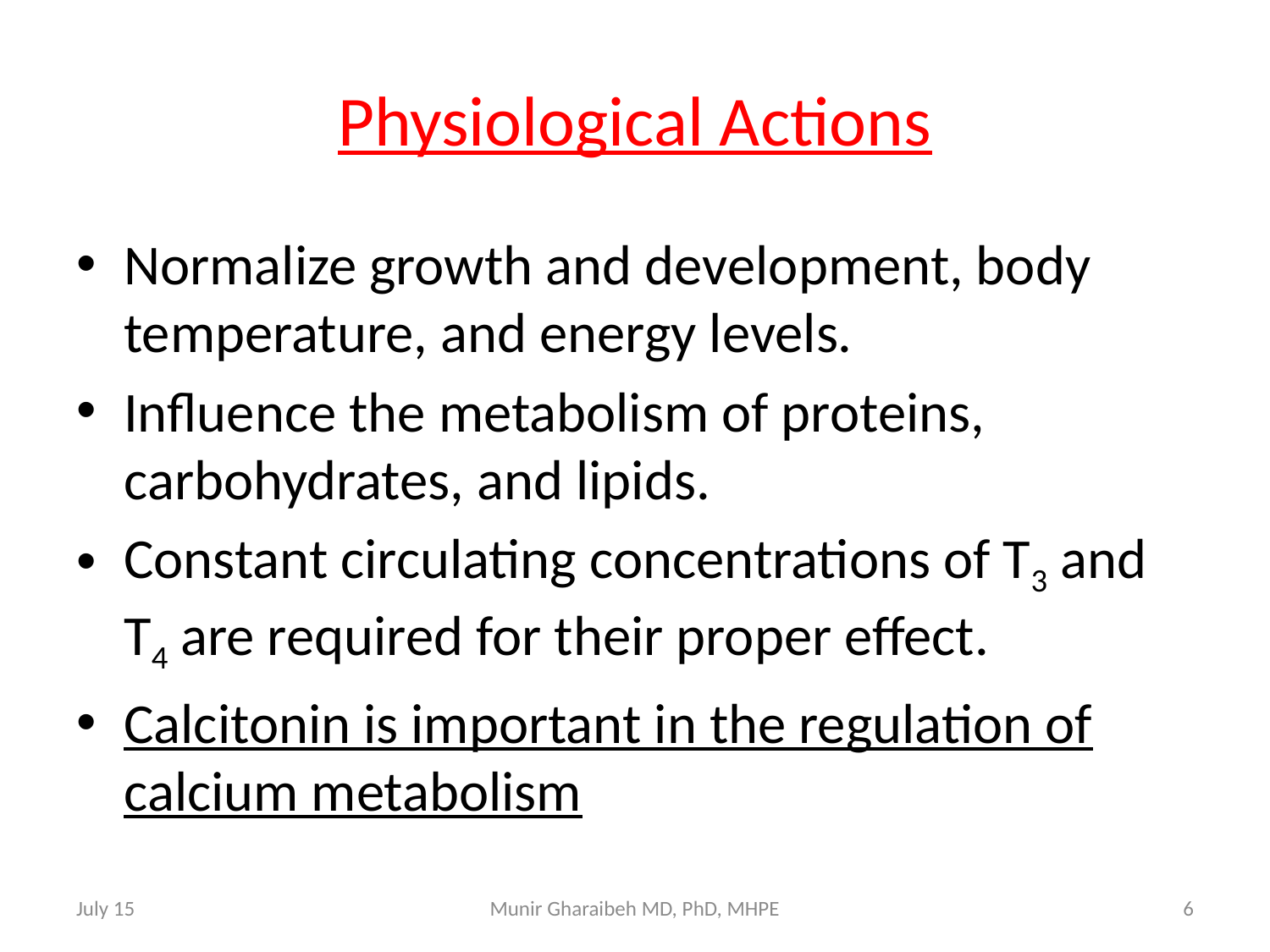

# Physiological Actions
Normalize growth and development, body temperature, and energy levels.
Influence the metabolism of proteins, carbohydrates, and lipids.
Constant circulating concentrations of T3 and T4 are required for their proper effect.
Calcitonin is important in the regulation of calcium metabolism

July 15
Munir Gharaibeh MD, PhD, MHPE
6